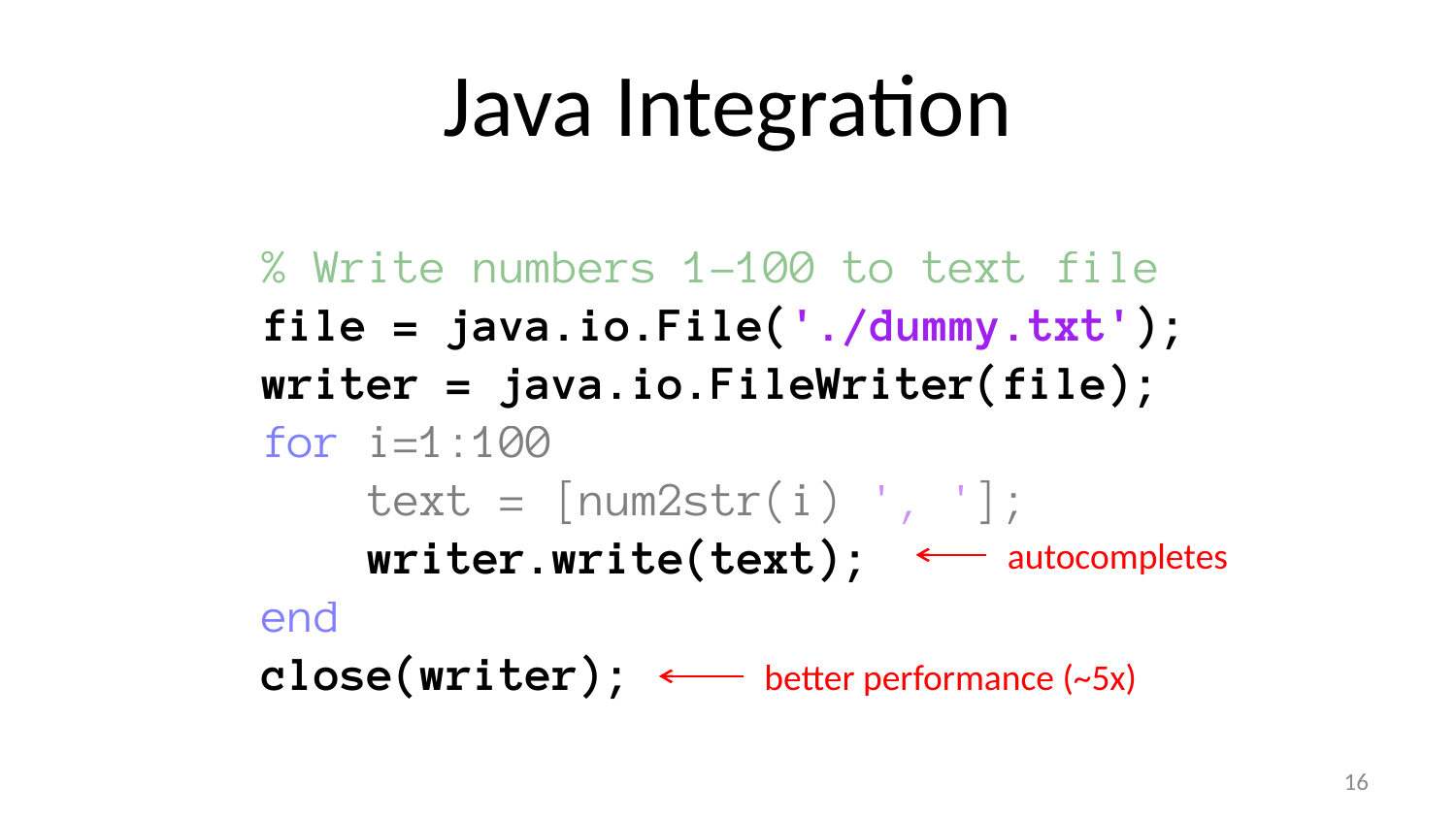

# Java Integration
% Write numbers 1-100 to text file
file = java.io.File('./dummy.txt');
writer = java.io.FileWriter(file);
for i=1:100
    text = [num2str(i) ', '];
    writer.write(text);
end
close(writer);

autocompletes
better performance (~5x)
16